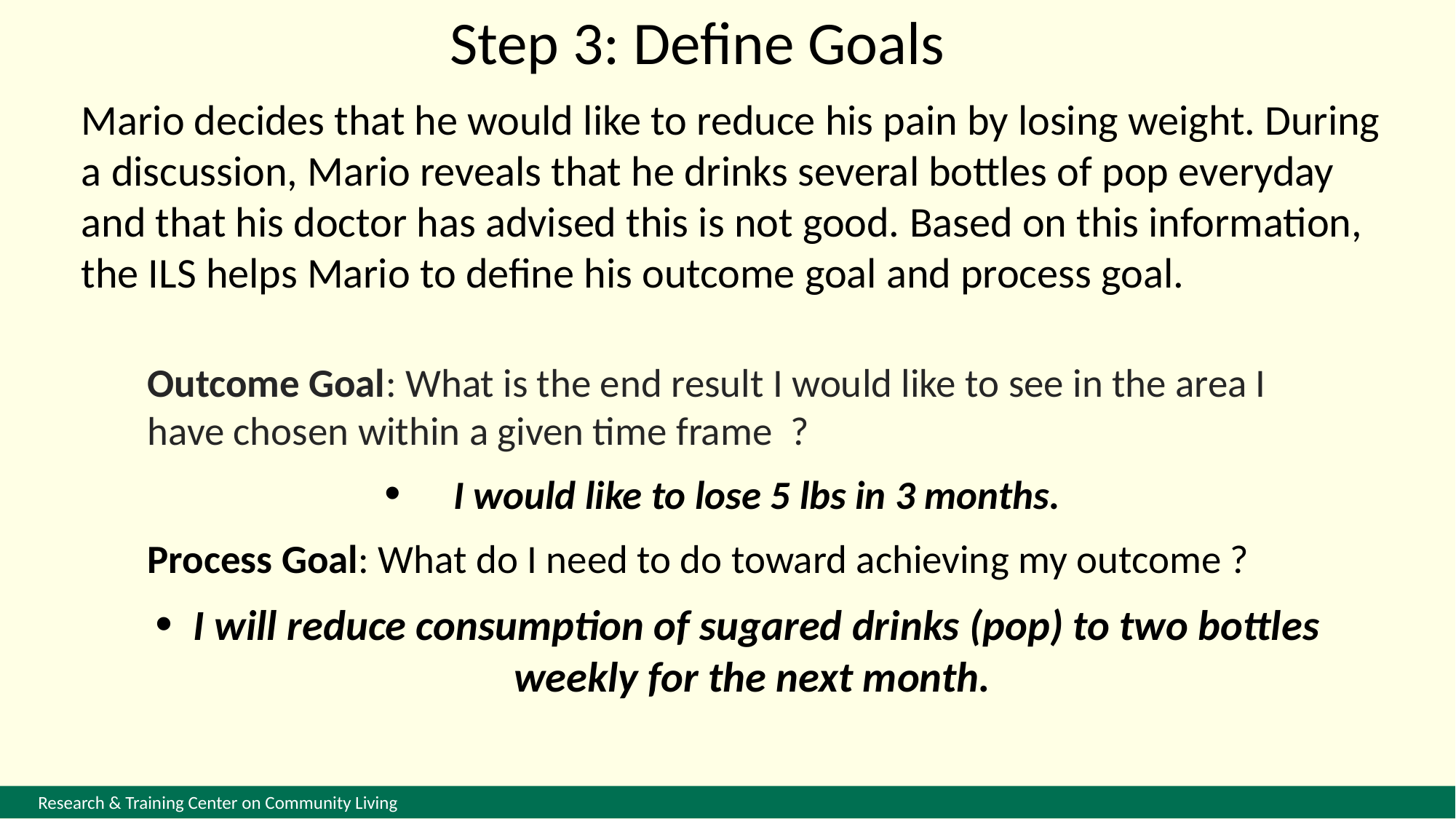

Step 3: Define Goals
Mario decides that he would like to reduce his pain by losing weight. During a discussion, Mario reveals that he drinks several bottles of pop everyday and that his doctor has advised this is not good. Based on this information, the ILS helps Mario to define his outcome goal and process goal.

Outcome Goal: What is the end result I would like to see in the area I have chosen within a given time frame  ?
I would like to lose 5 lbs in 3 months.
Process Goal: What do I need to do toward achieving my outcome ?
I will reduce consumption of sugared drinks (pop) to two bottles weekly for the next month.